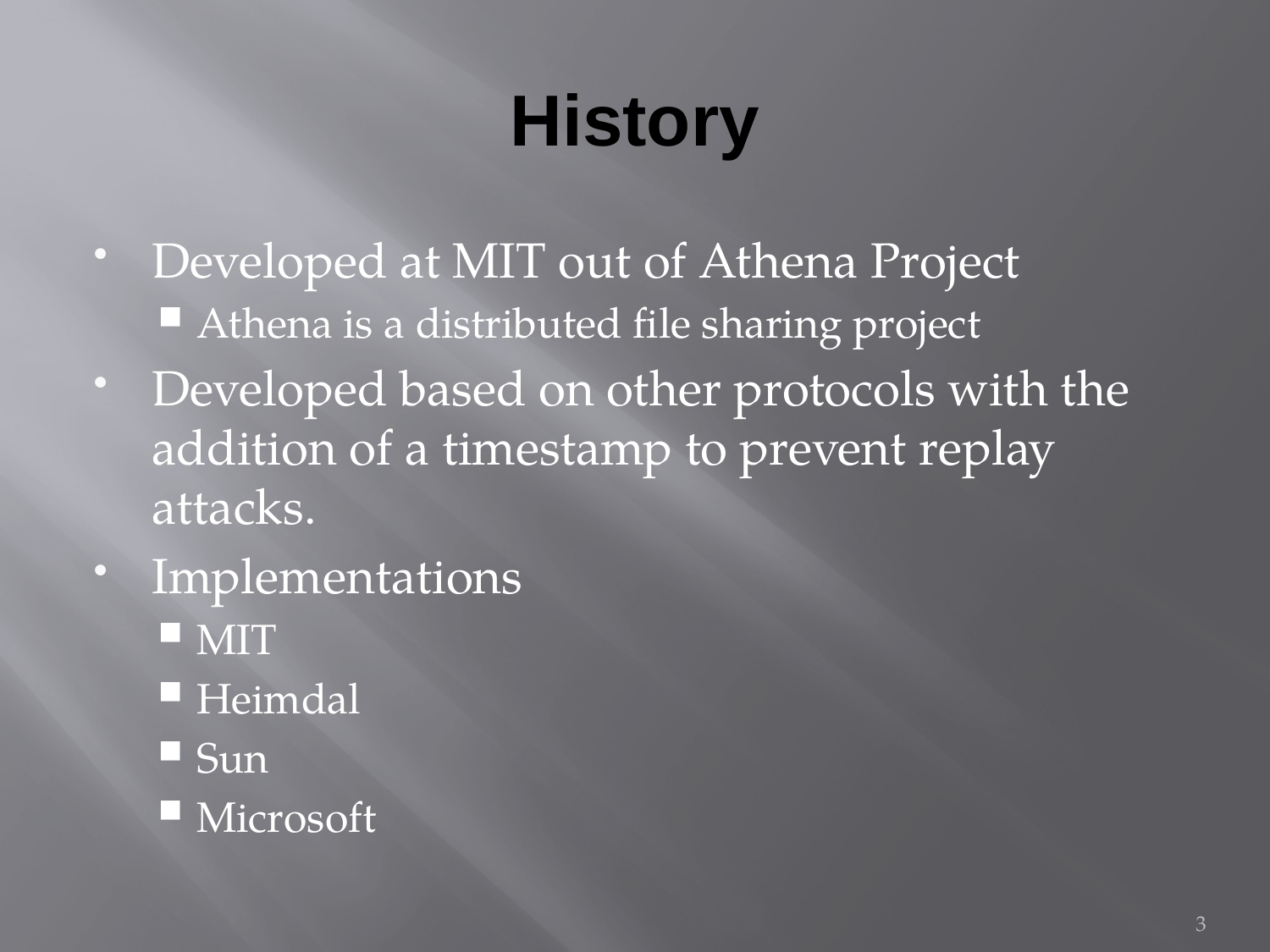

# History
Developed at MIT out of Athena Project
Athena is a distributed file sharing project
Developed based on other protocols with the addition of a timestamp to prevent replay attacks.
Implementations
MIT
Heimdal
Sun
Microsoft
3